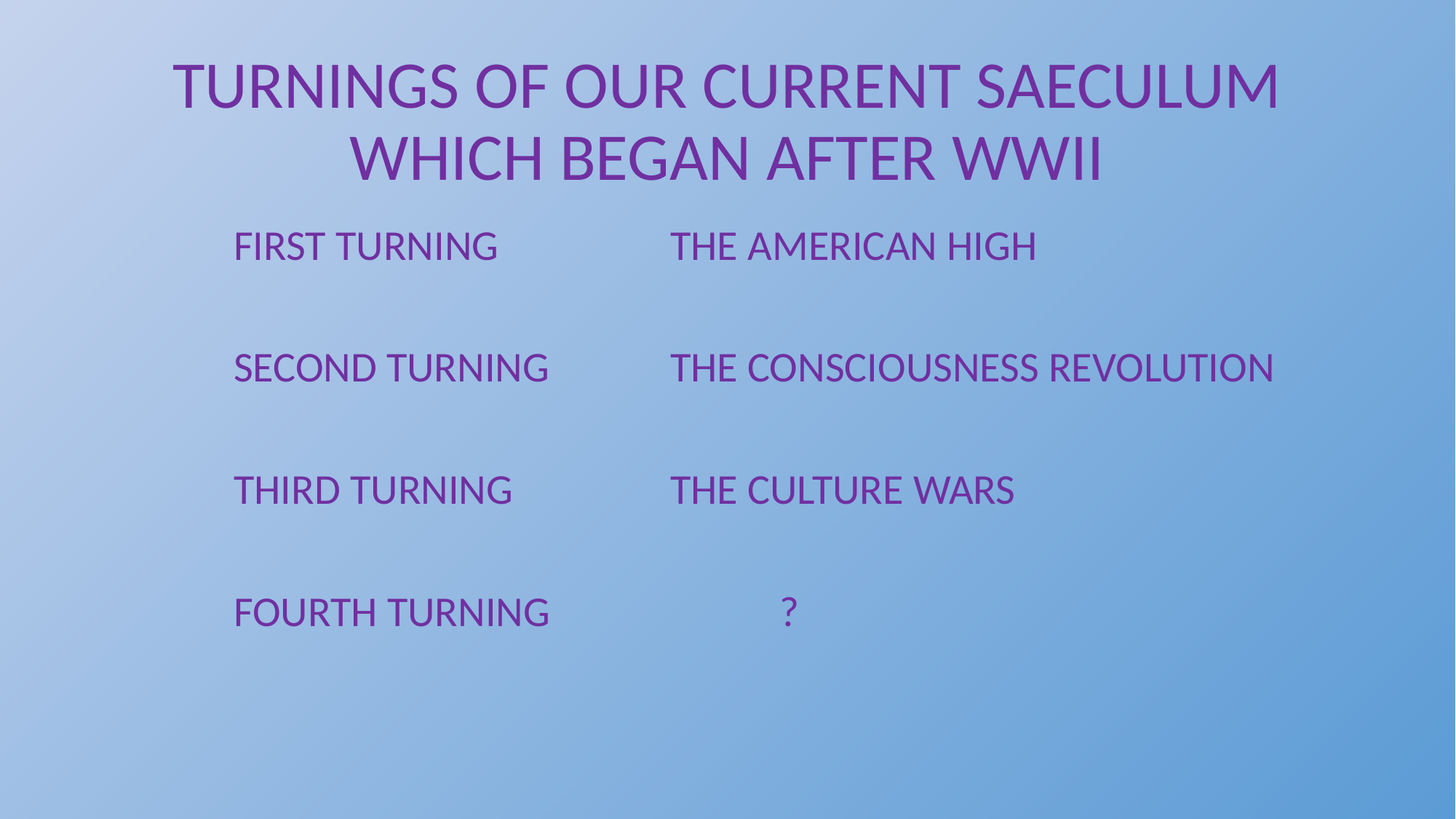

# TURNINGS OF OUR CURRENT SAECULUM WHICH BEGAN AFTER WWII
	FIRST TURNING		THE AMERICAN HIGH

	SECOND TURNING		THE CONSCIOUSNESS REVOLUTION

	THIRD TURNING		THE CULTURE WARS

	FOURTH TURNING			?